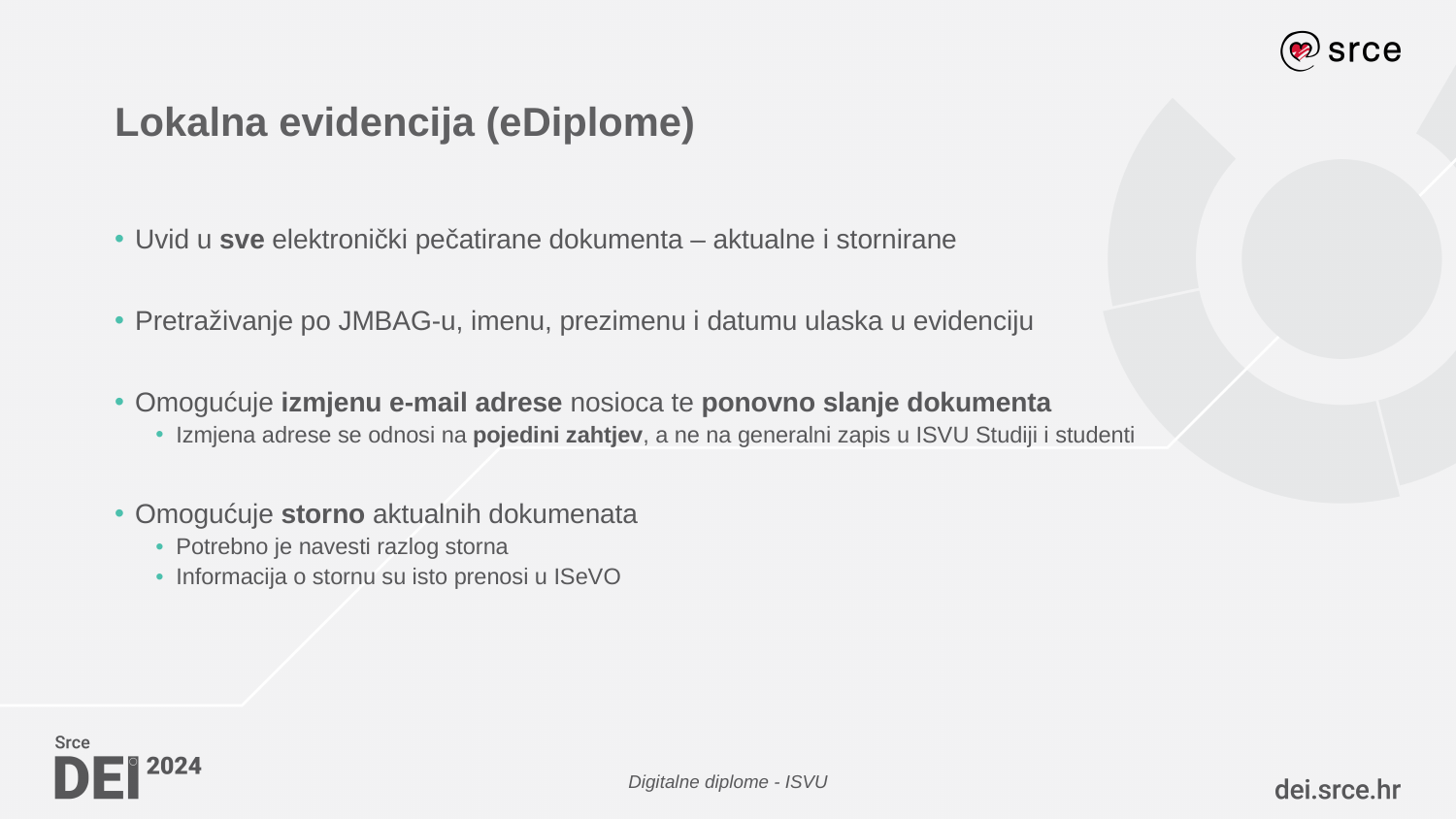

# Lokalna evidencija (eDiplome)
Uvid u sve elektronički pečatirane dokumenta – aktualne i stornirane

Pretraživanje po JMBAG-u, imenu, prezimenu i datumu ulaska u evidenciju

Omogućuje izmjenu e-mail adrese nosioca te ponovno slanje dokumenta
Izmjena adrese se odnosi na pojedini zahtjev, a ne na generalni zapis u ISVU Studiji i studenti

Omogućuje storno aktualnih dokumenata
Potrebno je navesti razlog storna
Informacija o stornu su isto prenosi u ISeVO

Digitalne diplome - ISVU